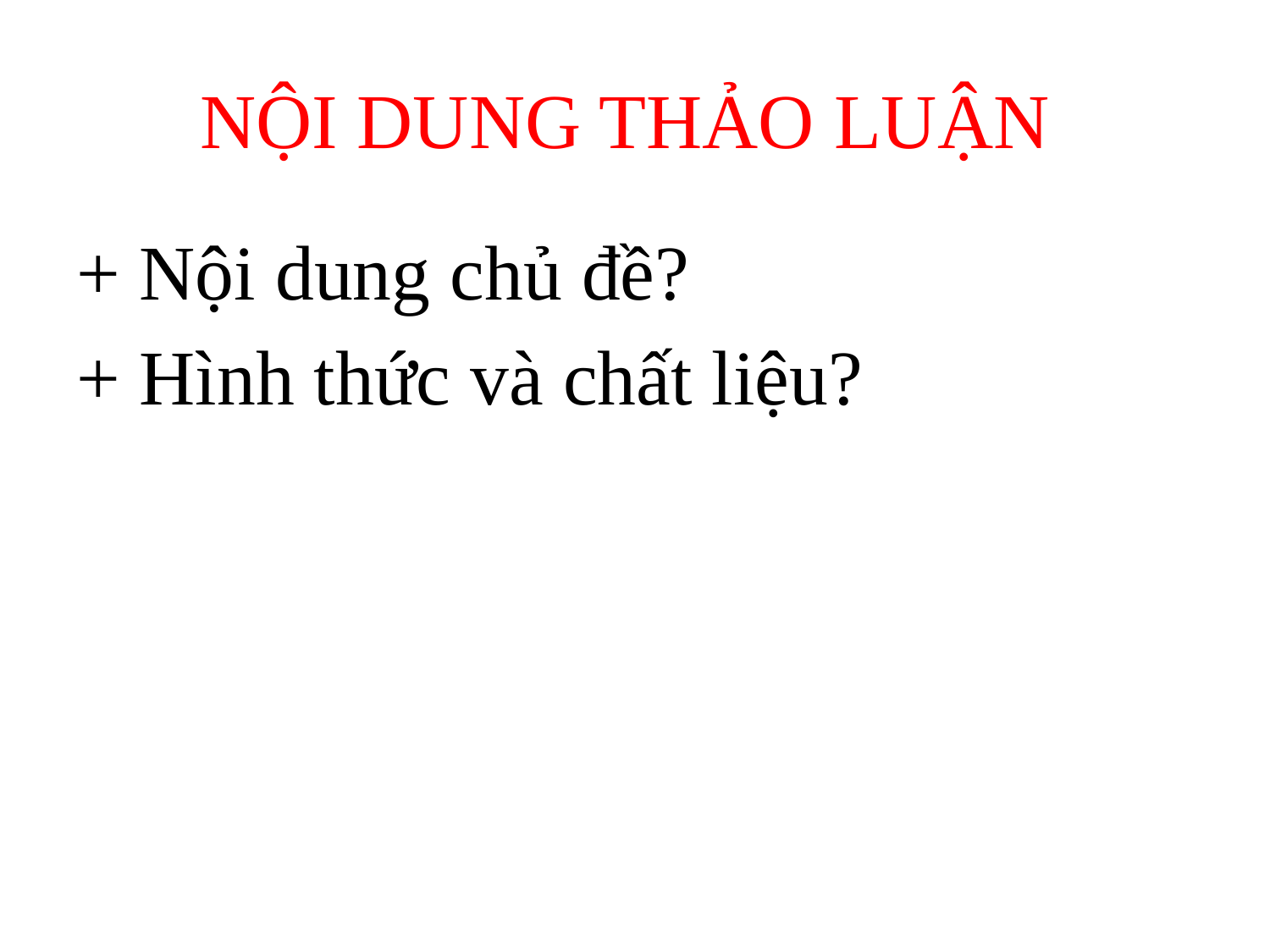

# NỘI DUNG THẢO LUẬN
+ Nội dung chủ đề?
+ Hình thức và chất liệu?